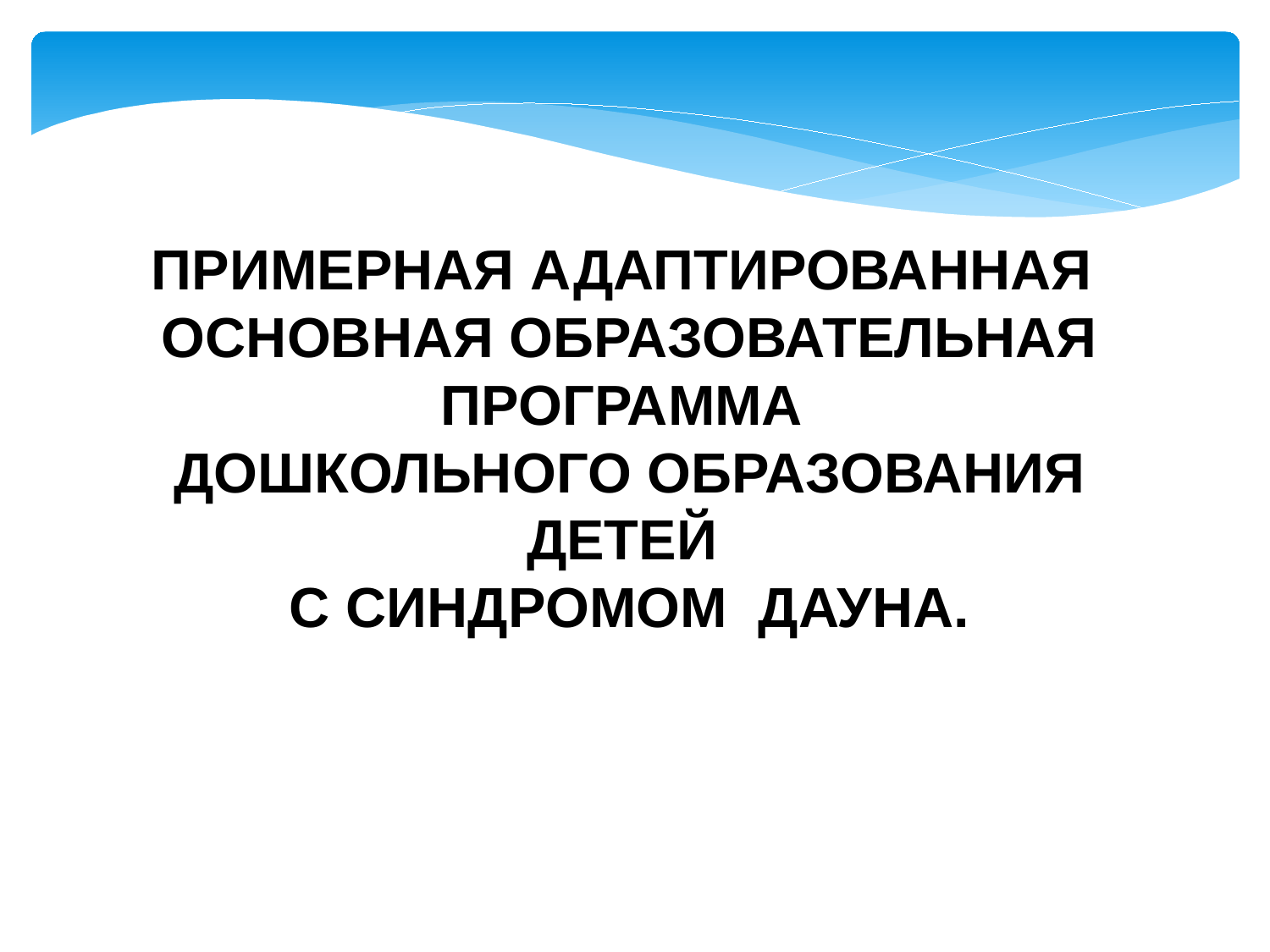

ПРИМЕРНАЯ АДАПТИРОВАННАЯ
ОСНОВНАЯ ОБРАЗОВАТЕЛЬНАЯ ПРОГРАММА
ДОШКОЛЬНОГО ОБРАЗОВАНИЯ ДЕТЕЙ
С СИНДРОМОМ  ДАУНА.